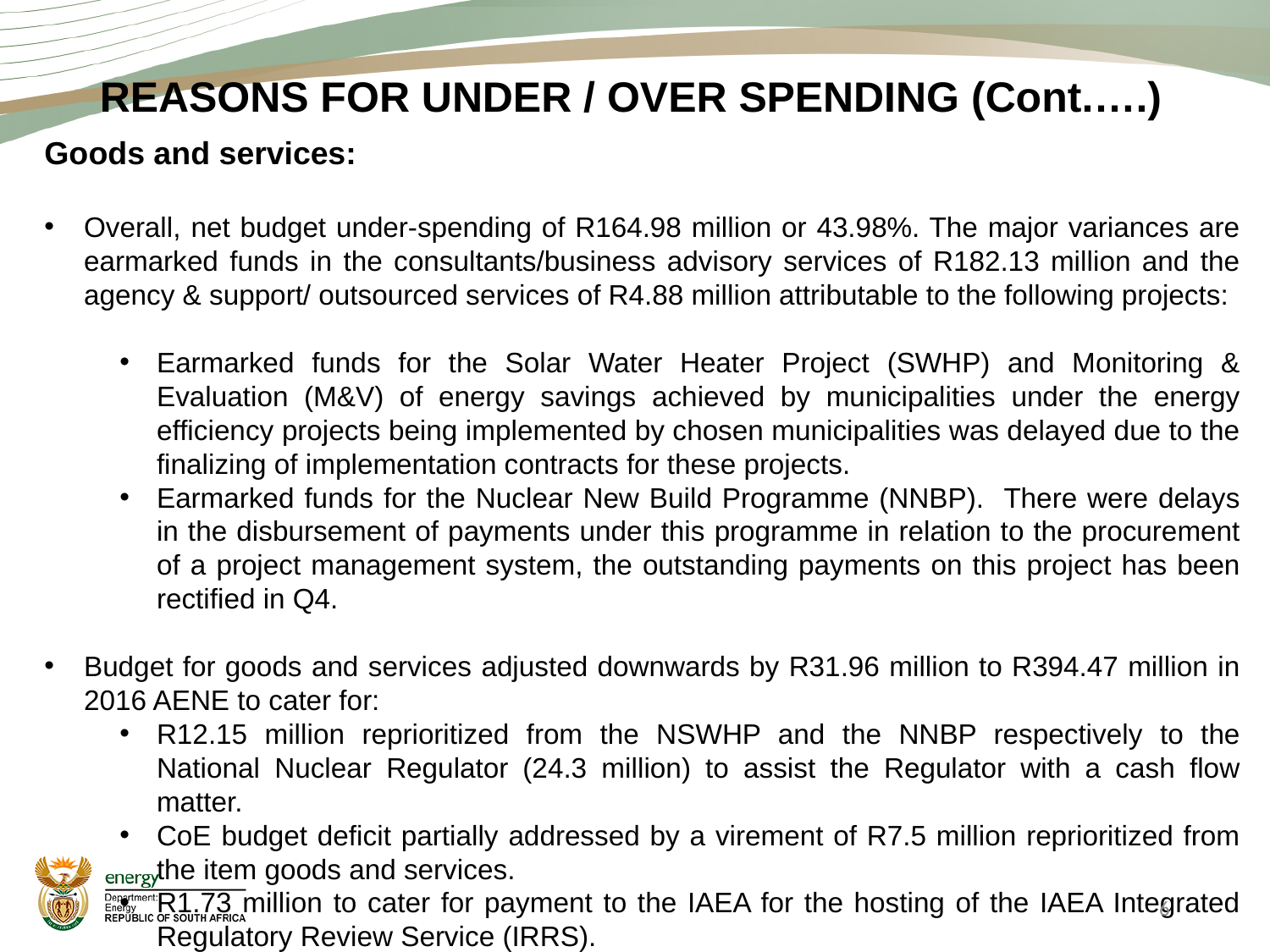

REASONS FOR UNDER / OVER SPENDING (Cont.….)
Goods and services:

Overall, net budget under-spending of R164.98 million or 43.98%. The major variances are earmarked funds in the consultants/business advisory services of R182.13 million and the agency & support/ outsourced services of R4.88 million attributable to the following projects:

Earmarked funds for the Solar Water Heater Project (SWHP) and Monitoring & Evaluation (M&V) of energy savings achieved by municipalities under the energy efficiency projects being implemented by chosen municipalities was delayed due to the finalizing of implementation contracts for these projects.
Earmarked funds for the Nuclear New Build Programme (NNBP).  There were delays in the disbursement of payments under this programme in relation to the procurement of a project management system, the outstanding payments on this project has been rectified in Q4.

Budget for goods and services adjusted downwards by R31.96 million to R394.47 million in 2016 AENE to cater for:
R12.15 million reprioritized from the NSWHP and the NNBP respectively to the National Nuclear Regulator (24.3 million) to assist the Regulator with a cash flow matter.
CoE budget deficit partially addressed by a virement of R7.5 million reprioritized from the item goods and services.
R1.73 million to cater for payment to the IAEA for the hosting of the IAEA Integrated Regulatory Review Service (IRRS).

6